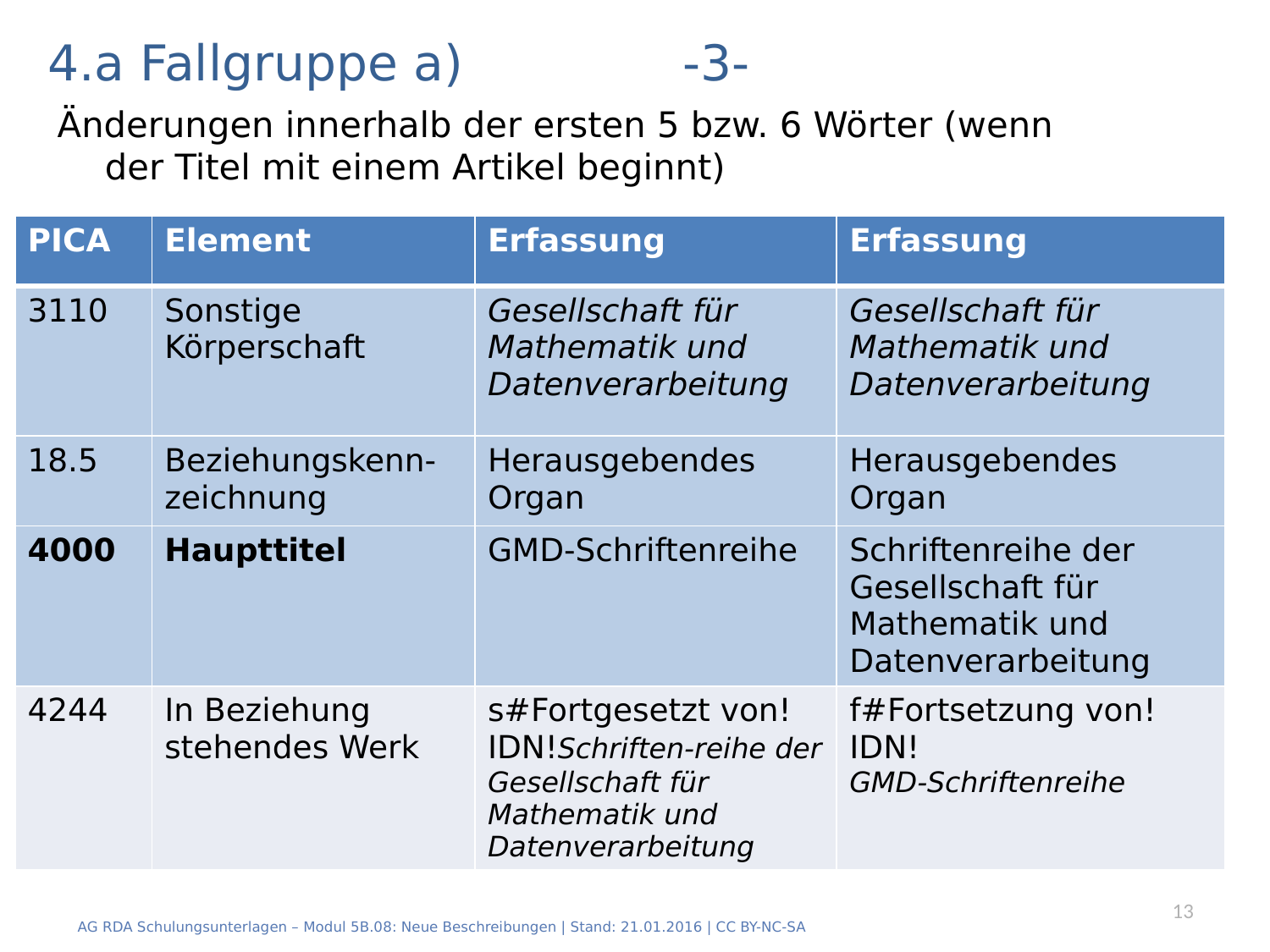

# 4.a Fallgruppe a)		-3-
Änderungen innerhalb der ersten 5 bzw. 6 Wörter (wenn der Titel mit einem Artikel beginnt)
| PICA | Element | Erfassung | Erfassung |
| --- | --- | --- | --- |
| 3110 | Sonstige Körperschaft | Gesellschaft für Mathematik und Datenverarbeitung | Gesellschaft für Mathematik und Datenverarbeitung |
| 18.5 | Beziehungskenn-zeichnung | Herausgebendes Organ | Herausgebendes Organ |
| 4000 | Haupttitel | GMD-Schriftenreihe | Schriftenreihe der Gesellschaft für Mathematik und Datenverarbeitung |
| 4244 | In Beziehung stehendes Werk | s#Fortgesetzt von!IDN!Schriften-reihe der Gesellschaft für Mathematik und Datenverarbeitung | f#Fortsetzung von!IDN! GMD-Schriftenreihe |
13
AG RDA Schulungsunterlagen – Modul 5B.08: Neue Beschreibungen | Stand: 21.01.2016 | CC BY-NC-SA